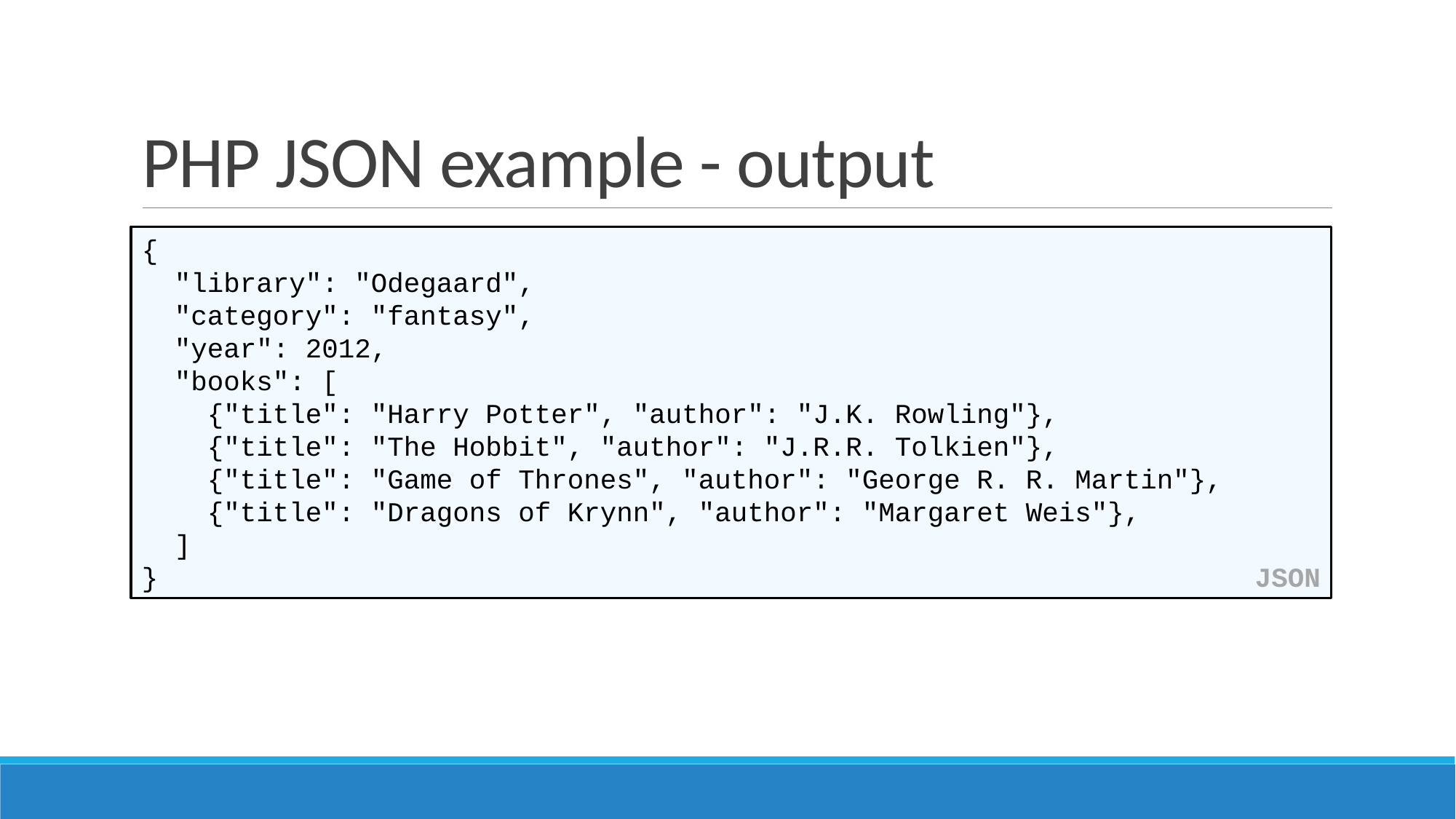

# PHP JSON example - output
{
  "library": "Odegaard",
  "category": "fantasy",
  "year": 2012,
  "books": [
    {"title": "Harry Potter", "author": "J.K. Rowling"},
    {"title": "The Hobbit", "author": "J.R.R. Tolkien"},
    {"title": "Game of Thrones", "author": "George R. R. Martin"},
    {"title": "Dragons of Krynn", "author": "Margaret Weis"},
  ]
}                                                                   JSON